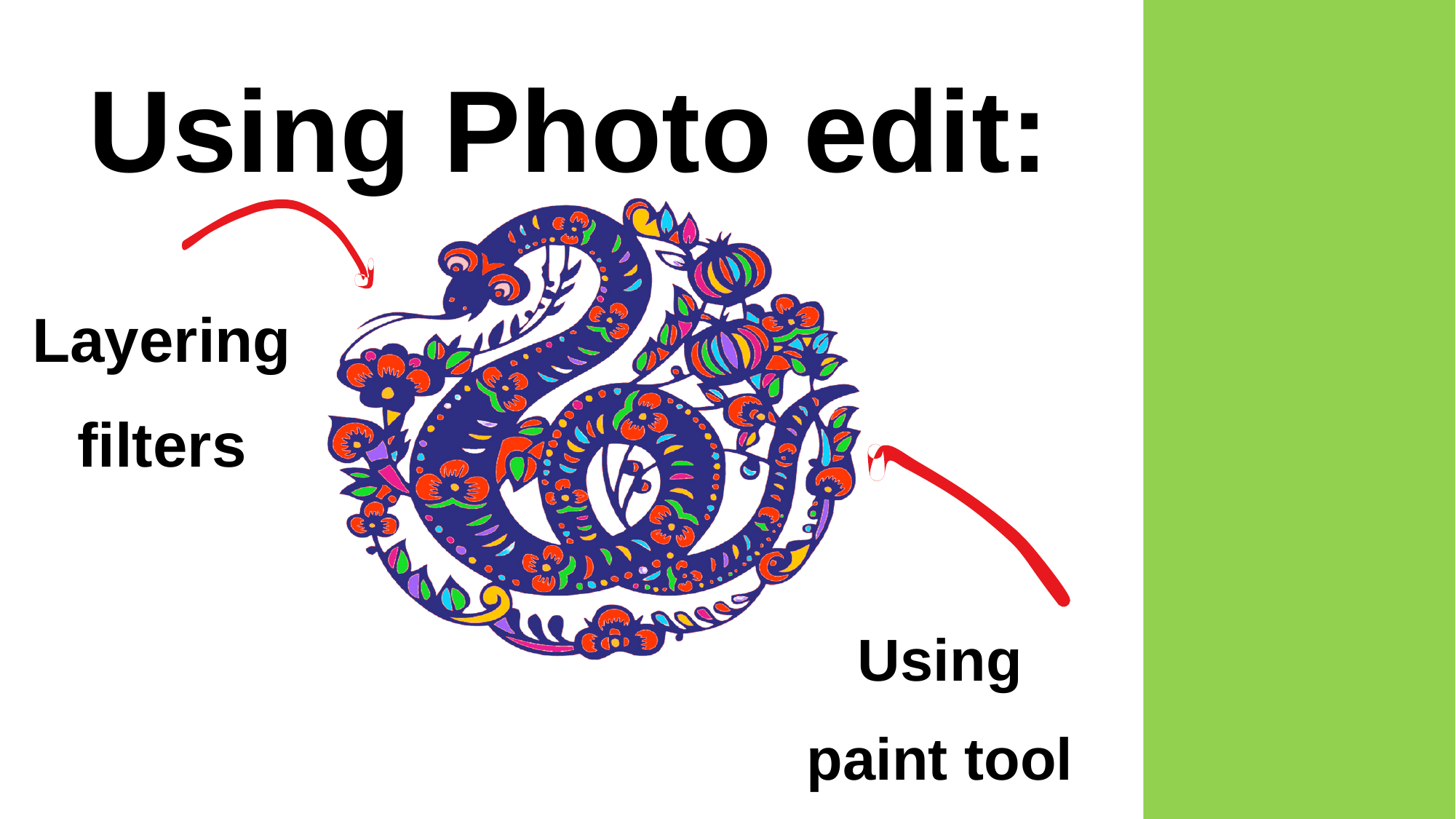

Using Photo edit:

Layering filters

Using paint tool